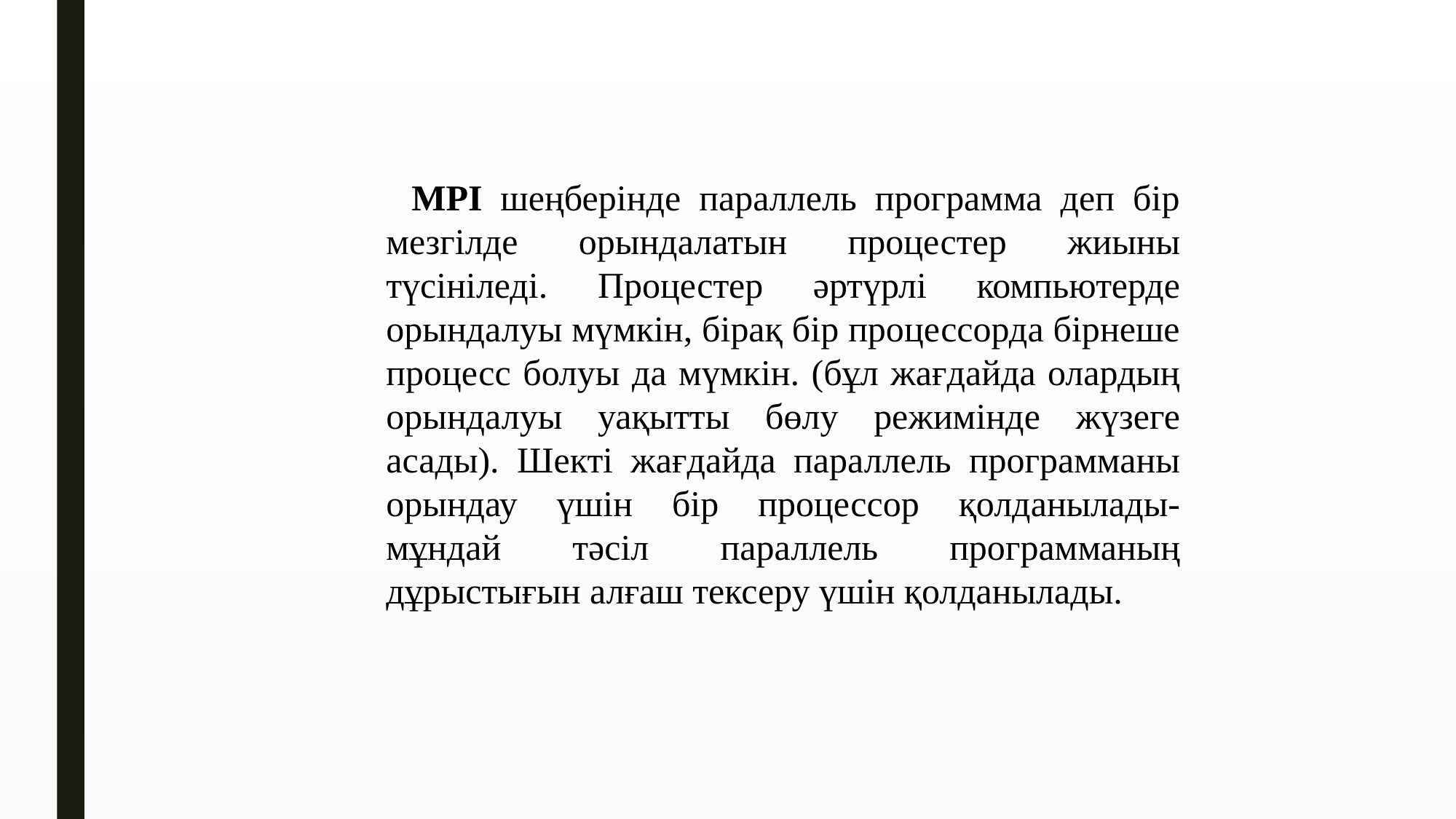

MPI шеңберінде параллель программа деп бір мезгілде орындалатын процестер жиыны түсініледі. Процестер əртүрлі компьютерде орындалуы мүмкін, бірақ бір процессорда бірнеше процесс болуы да мүмкін. (бұл жағдайда олардың орындалуы уақытты бөлу режимінде жүзеге асады). Шекті жағдайда параллель программаны орындау үшін бір процессор қолданылады- мұндай тəсіл параллель программаның дұрыстығын алғаш тексеру үшін қолданылады.